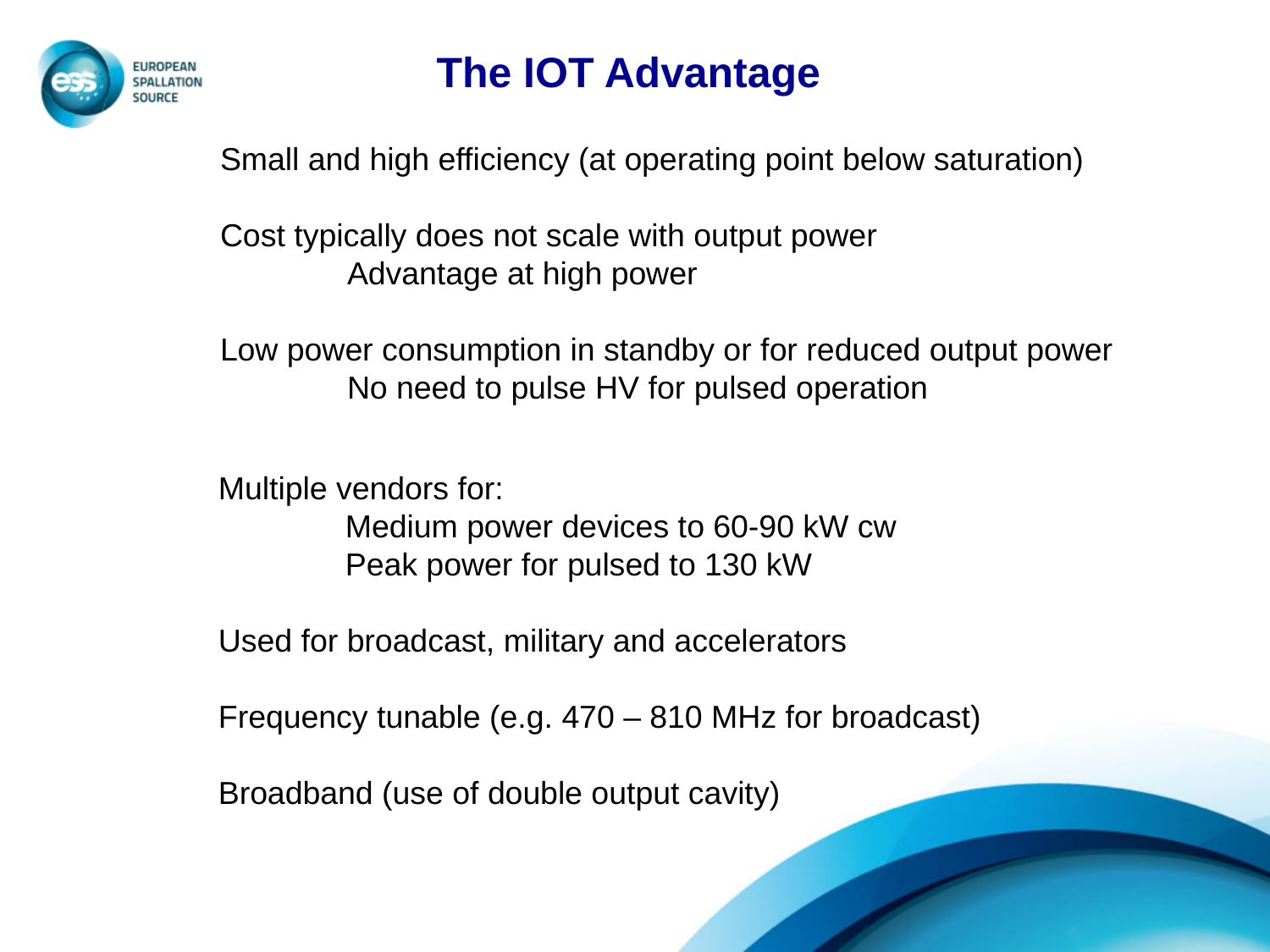

The IOT Advantage
Small and high efficiency (at operating point below saturation)

Cost typically does not scale with output power
	Advantage at high power

Low power consumption in standby or for reduced output power
	No need to pulse HV for pulsed operation

Multiple vendors for:
	Medium power devices to 60-90 kW cw
	Peak power for pulsed to 130 kW

Used for broadcast, military and accelerators

Frequency tunable (e.g. 470 – 810 MHz for broadcast)

Broadband (use of double output cavity)